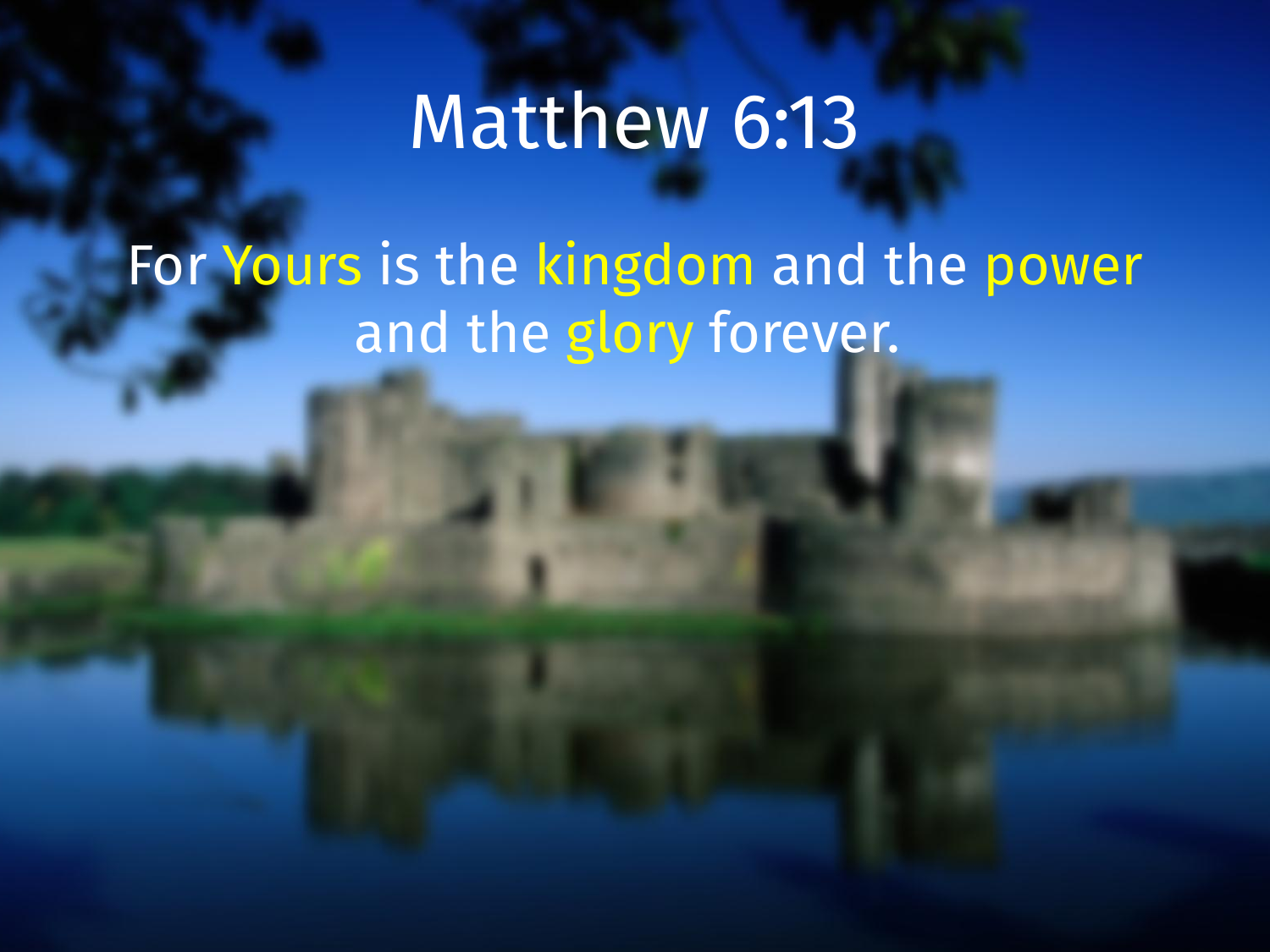

# Matthew 6:13
For Yours is the kingdom and the power and the glory forever.